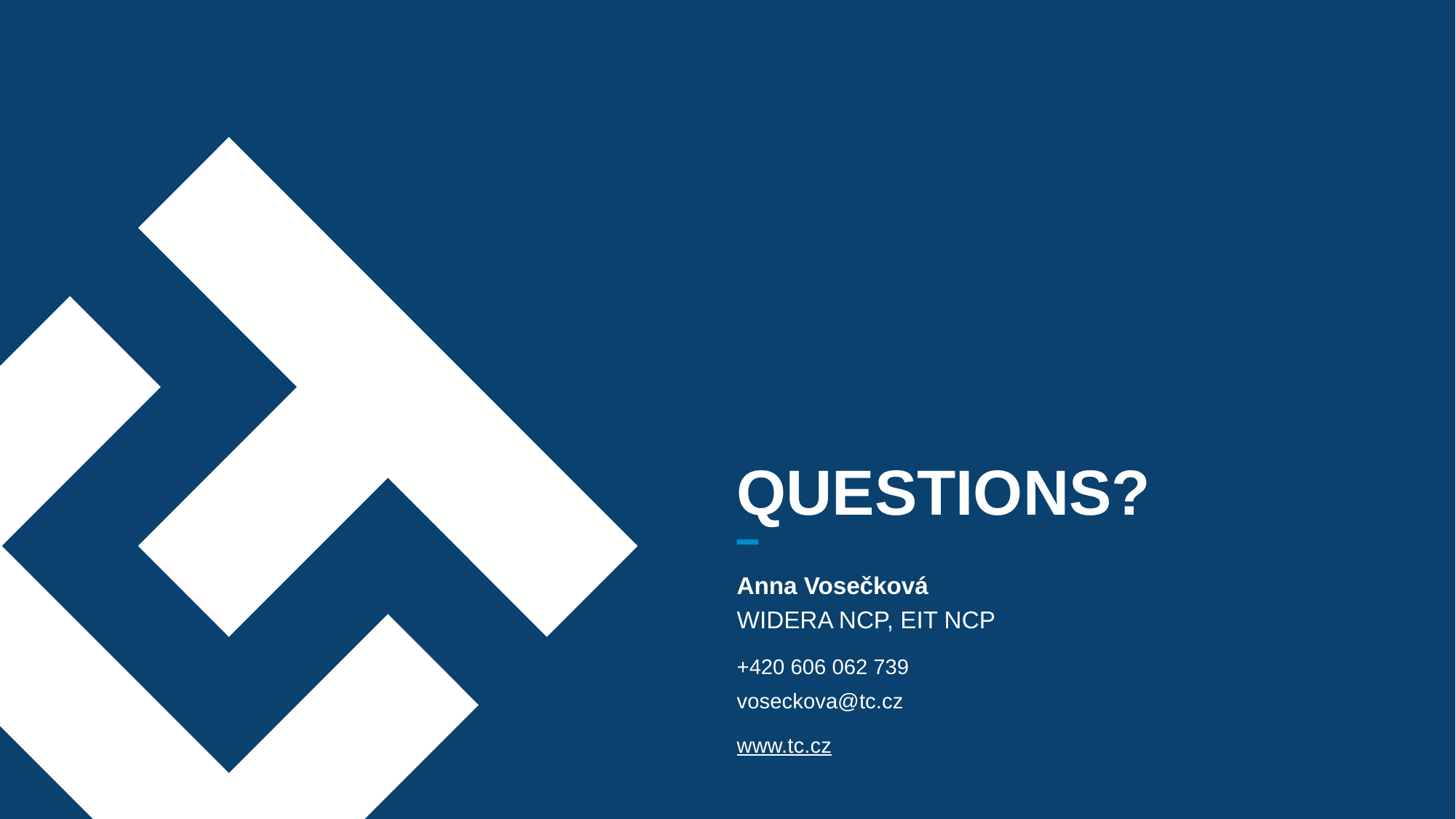

# Questions?
Anna Vosečková
WIDERA NCP, EIT NCP
+420 606 062 739
voseckova@tc.cz
www.tc.cz